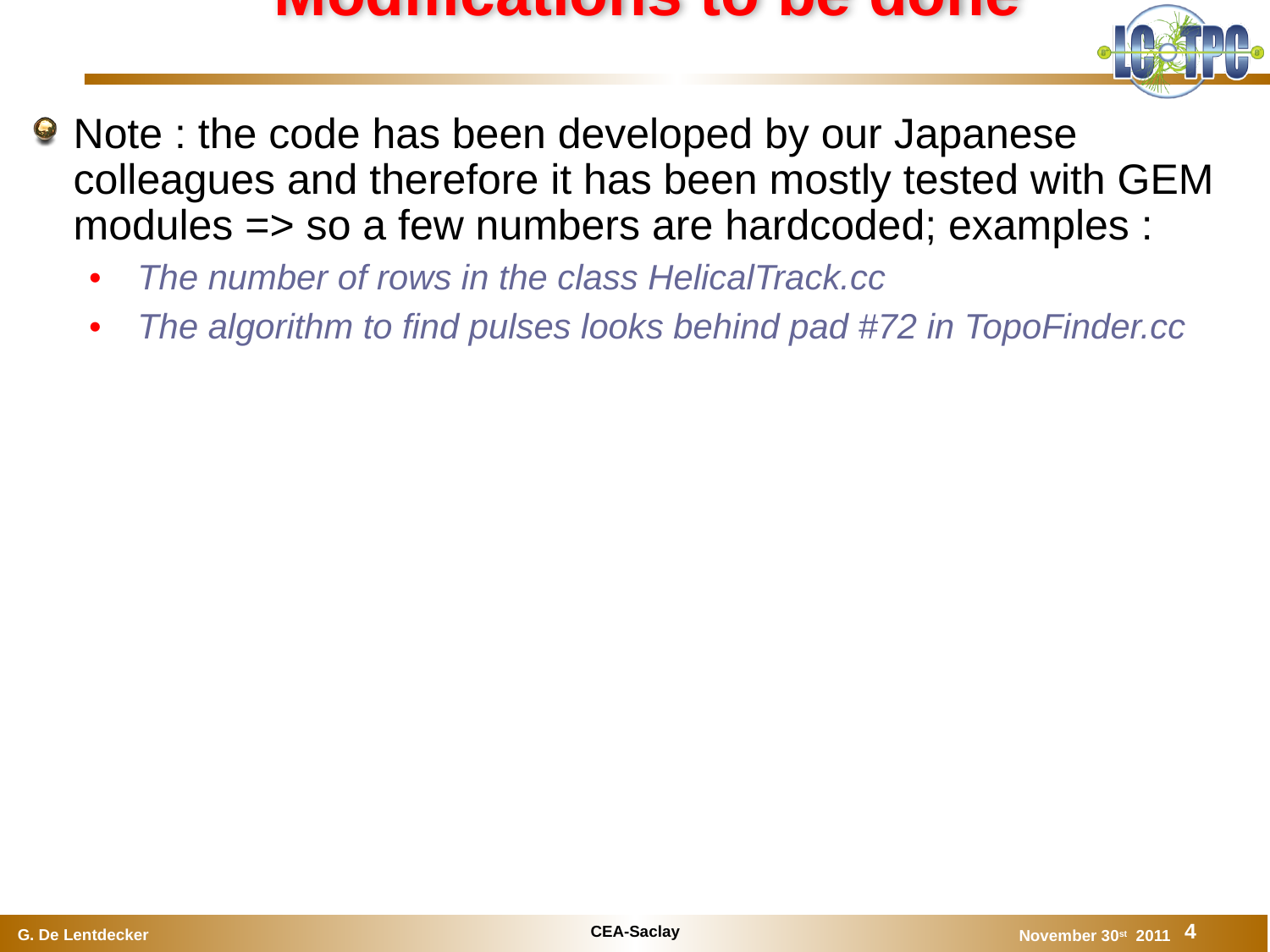

# Modifications to be done
Note : the code has been developed by our Japanese colleagues and therefore it has been mostly tested with GEM modules => so a few numbers are hardcoded; examples :
The number of rows in the class HelicalTrack.cc
The algorithm to find pulses looks behind pad #72 in TopoFinder.cc